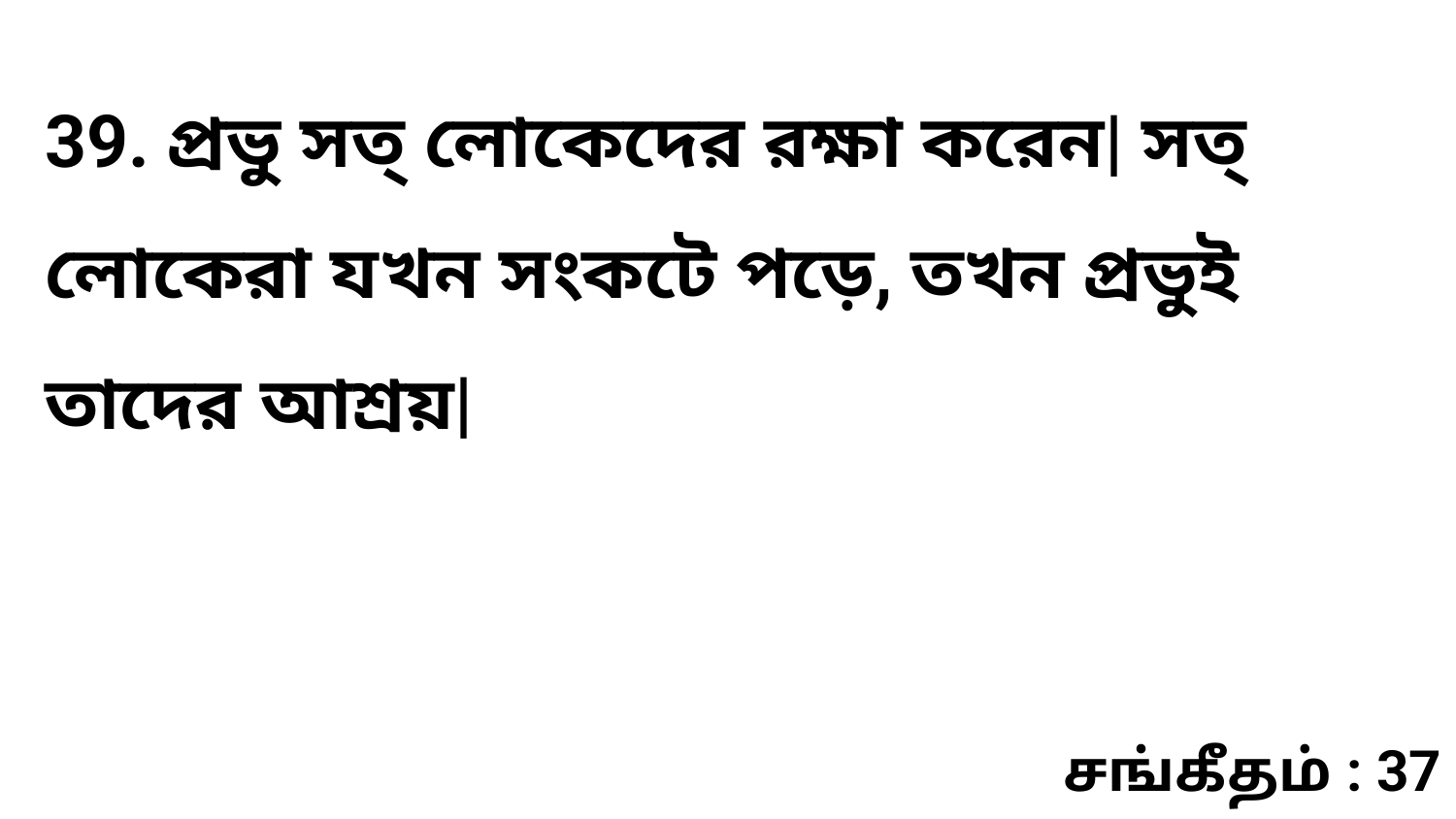

39. প্রভু সত্‌ লোকেদের রক্ষা করেন| সত্‌ লোকেরা যখন সংকটে পড়ে, তখন প্রভুই তাদের আশ্রয়|
சங்கீதம் : 37